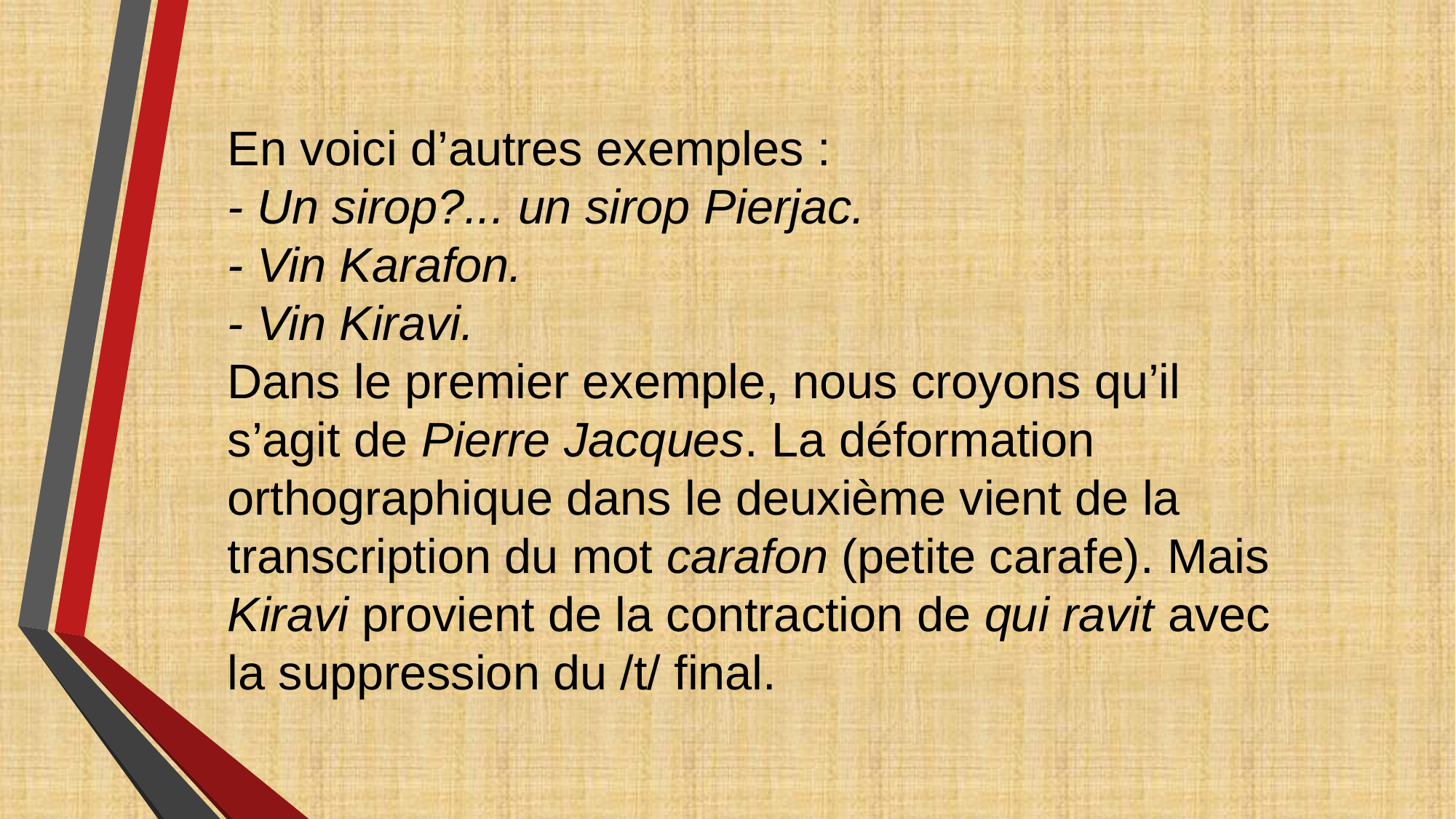

# En voici d’autres exemples : - Un sirop?... un sirop Pierjac. - Vin Karafon. - Vin Kiravi. Dans le premier exemple, nous croyons qu’il s’agit de Pierre Jacques. La déformation orthographique dans le deuxième vient de la transcription du mot carafon (petite carafe). Mais Kiravi provient de la contraction de qui ravit avec la suppression du /t/ final.